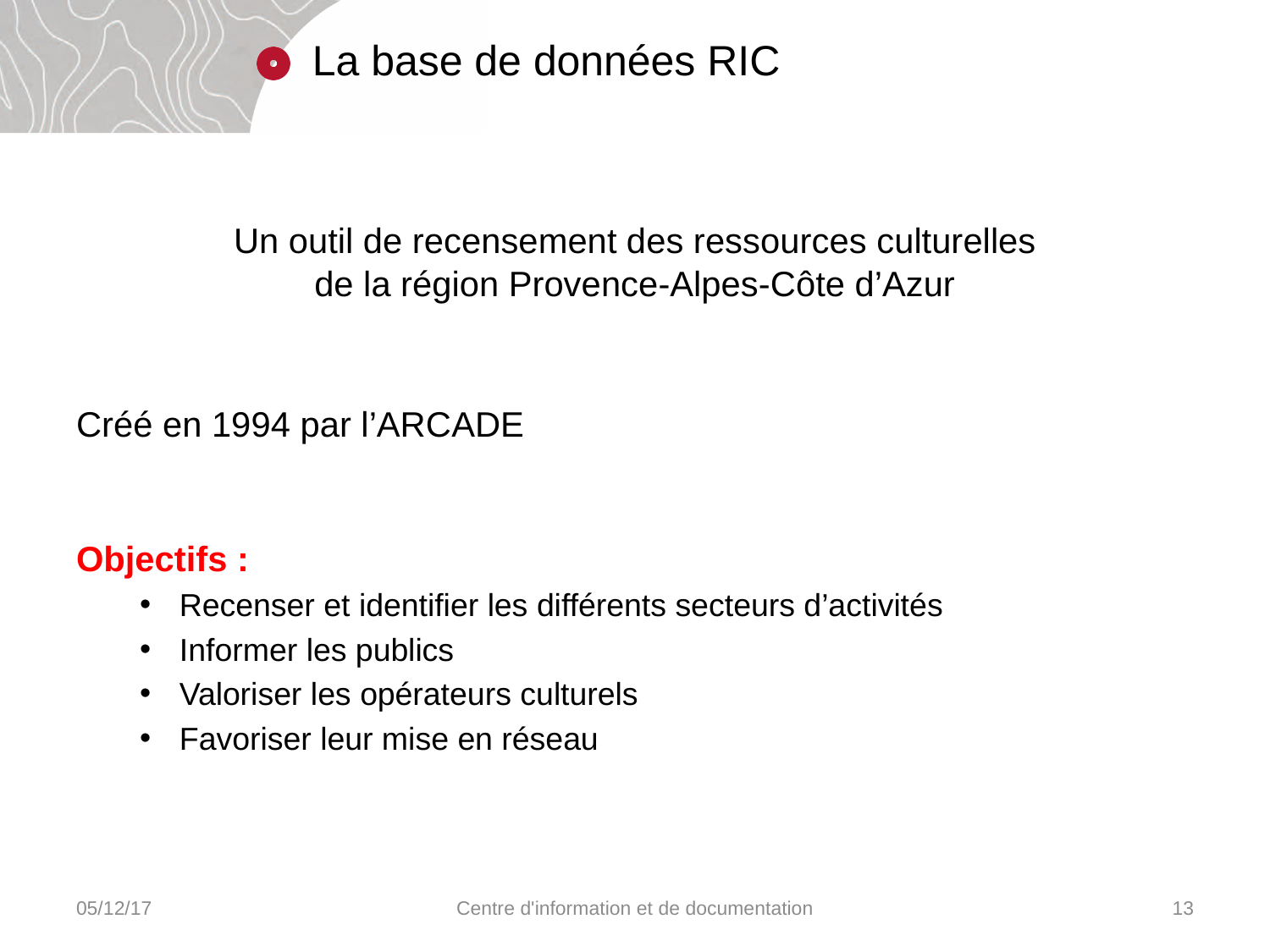

# La base de données RIC
Un outil de recensement des ressources culturelles
de la région Provence-Alpes-Côte d’Azur

Créé en 1994 par l’ARCADE
Objectifs :
Recenser et identifier les différents secteurs d’activités
Informer les publics
Valoriser les opérateurs culturels
Favoriser leur mise en réseau
05/12/17
Centre d'information et de documentation
13